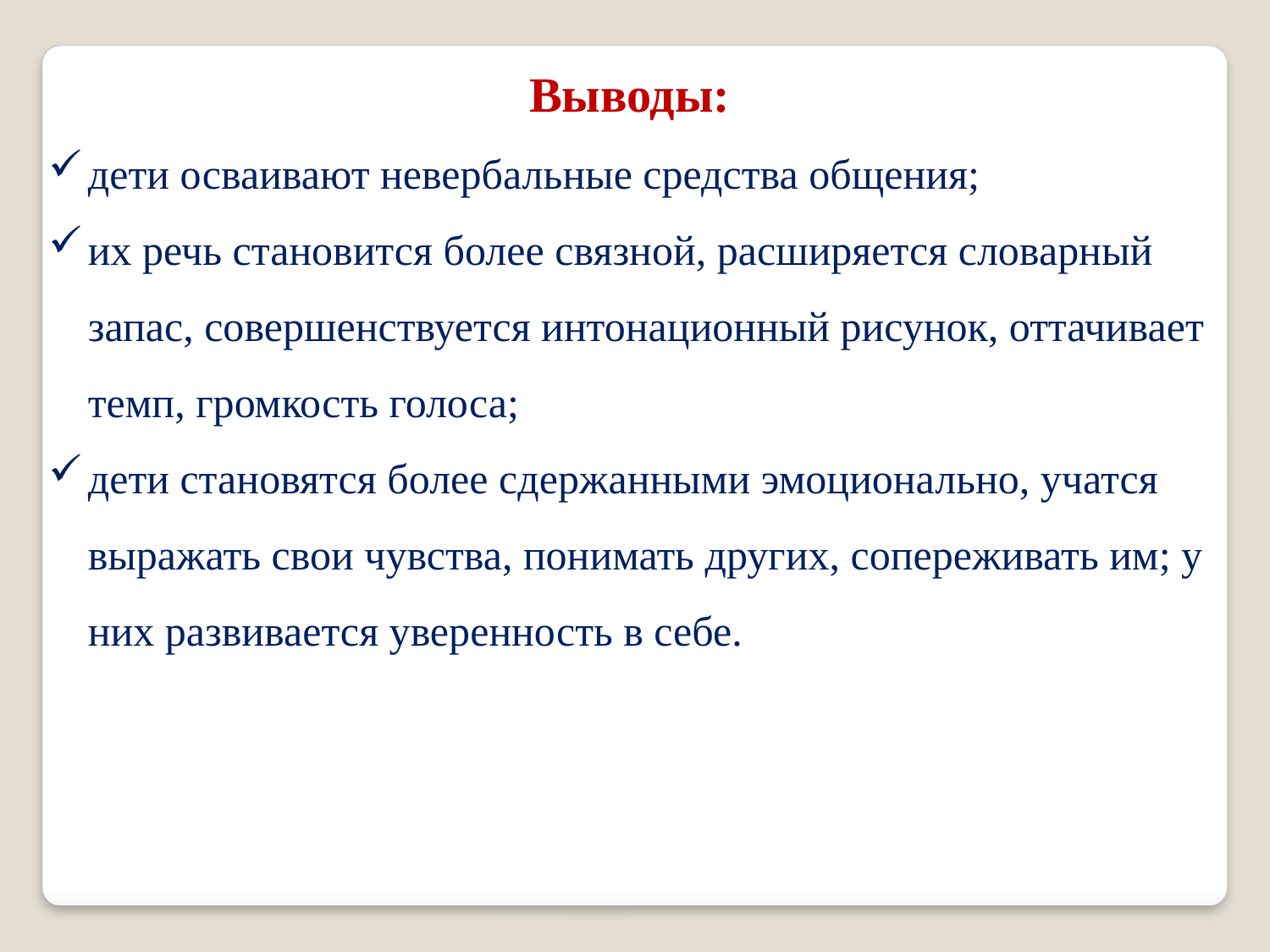

Выводы:
дети осваивают невербальные средства общения;
их речь становится более связной, расширяется словарный запас, совершенствуется интонационный рисунок, оттачивает темп, громкость голоса;
дети становятся более сдержанными эмоционально, учатся выражать свои чувства, понимать других, сопереживать им; у них развивается уверенность в себе.